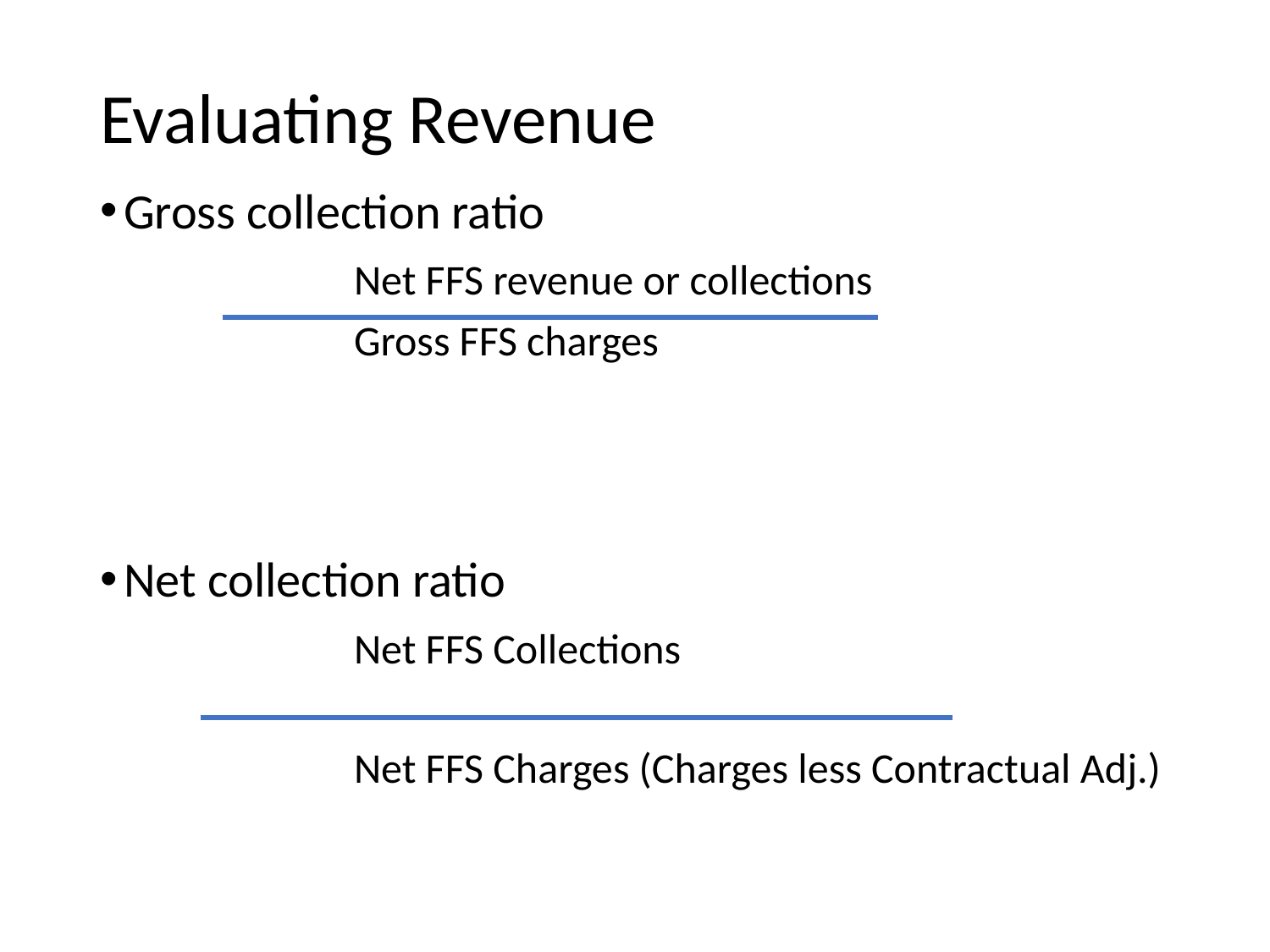

# Evaluating Revenue
Gross collection ratio
		Net FFS revenue or collections
		Gross FFS charges

Net collection ratio
		Net FFS Collections

		Net FFS Charges (Charges less Contractual Adj.)